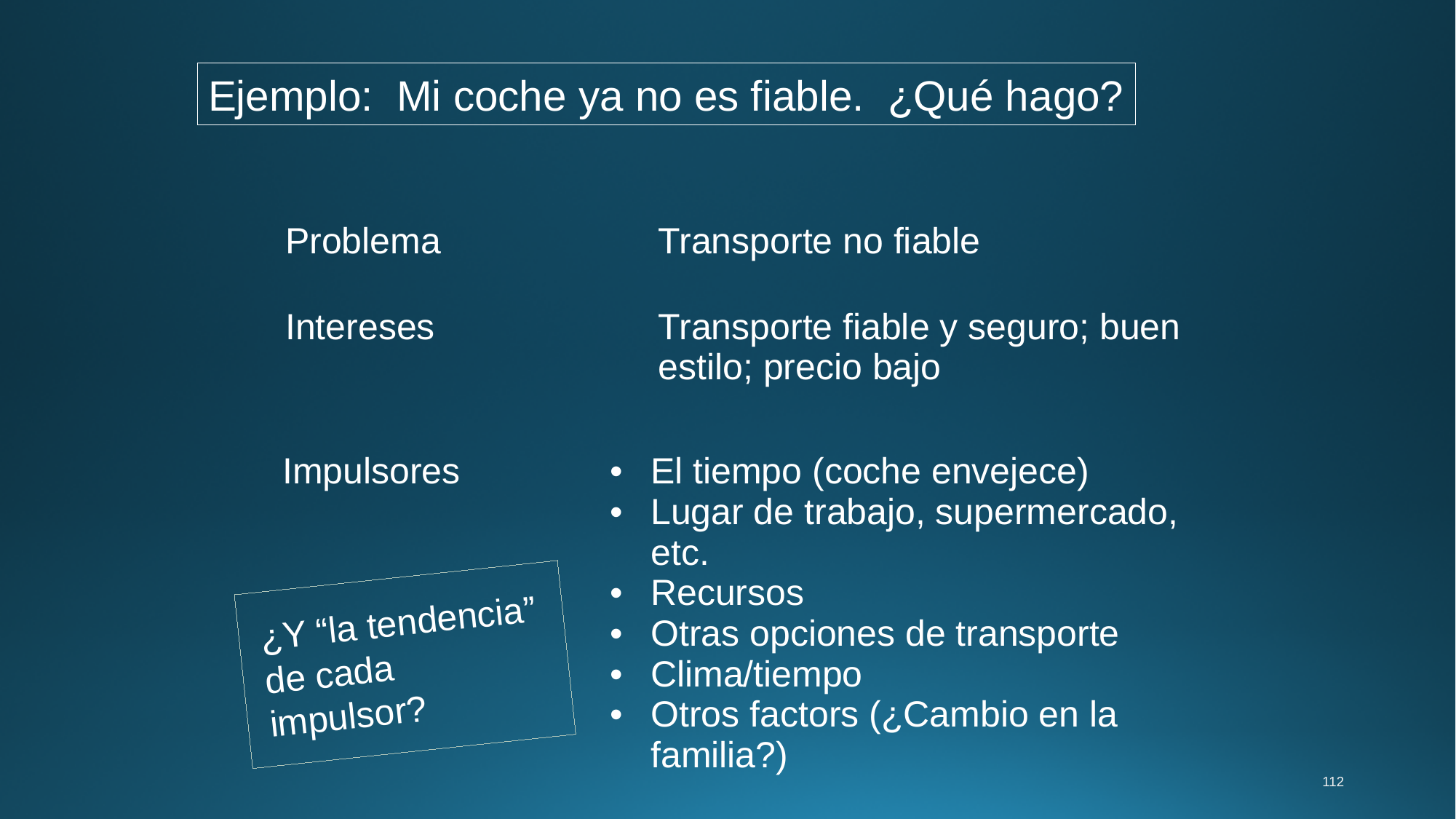

Ejemplo:  Mi coche ya no es fiable.  ¿Qué hago?
| Problema | Transporte no fiable |
| --- | --- |
| Intereses | Transporte fiable y seguro; buen estilo; precio bajo |
| --- | --- |
| Impulsores | El tiempo (coche envejece) Lugar de trabajo, supermercado, etc. Recursos Otras opciones de transporte Clima/tiempo Otros factors (¿Cambio en la familia?) |
| --- | --- |
¿Y “la tendencia” de cada impulsor?
112